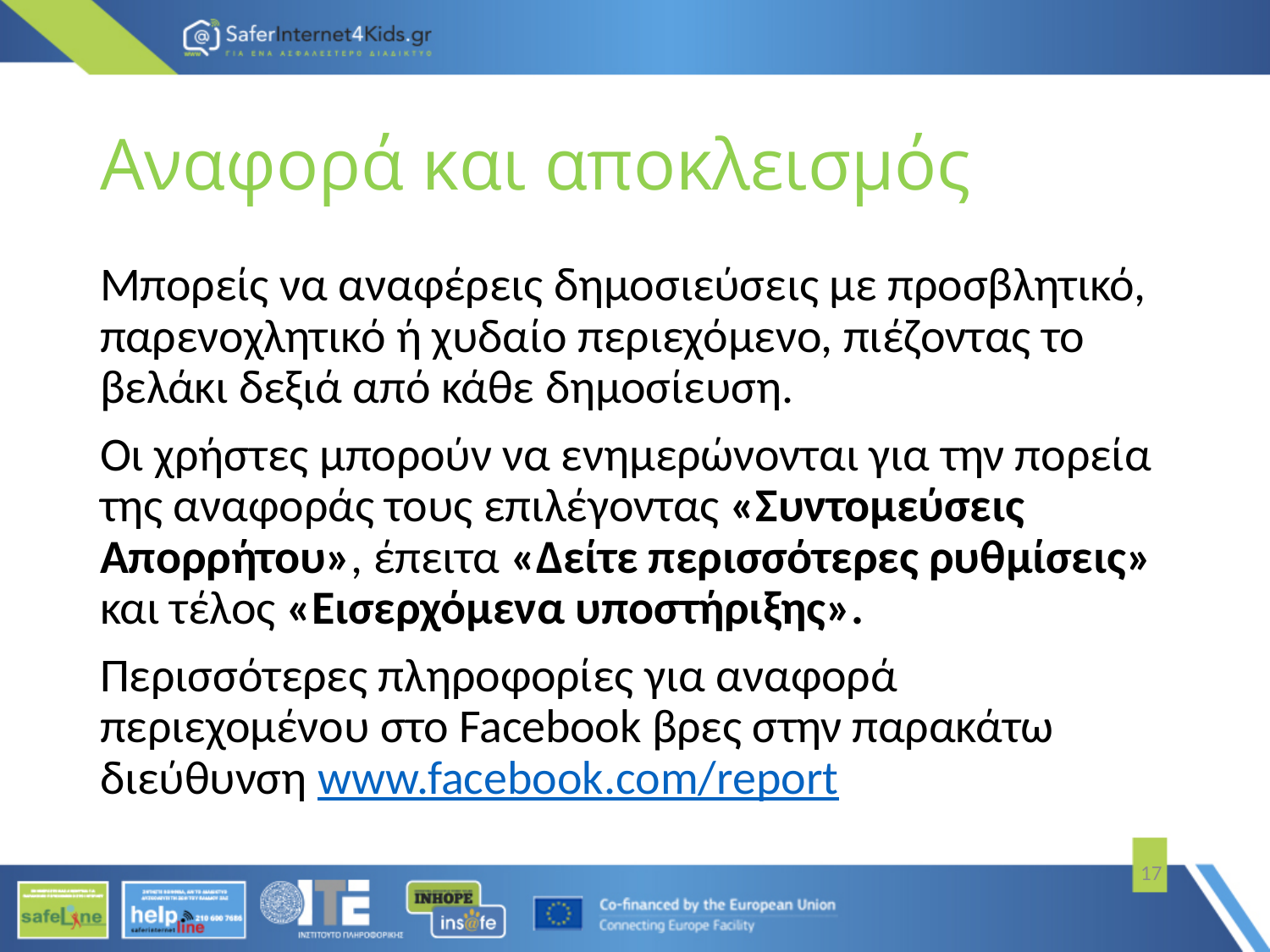

# Αναφορά και αποκλεισμός
Μπορείς να αναφέρεις δημοσιεύσεις με προσβλητικό, παρενοχλητικό ή χυδαίο περιεχόμενο, πιέζοντας το βελάκι δεξιά από κάθε δημοσίευση.
Οι χρήστες μπορούν να ενημερώνονται για την πορεία της αναφοράς τους επιλέγοντας «Συντομεύσεις Απορρήτου», έπειτα «Δείτε περισσότερες ρυθμίσεις» και τέλος «Εισερχόμενα υποστήριξης».
Περισσότερες πληροφορίες για αναφορά περιεχομένου στο Facebook βρες στην παρακάτω διεύθυνση www.facebook.com/report
17